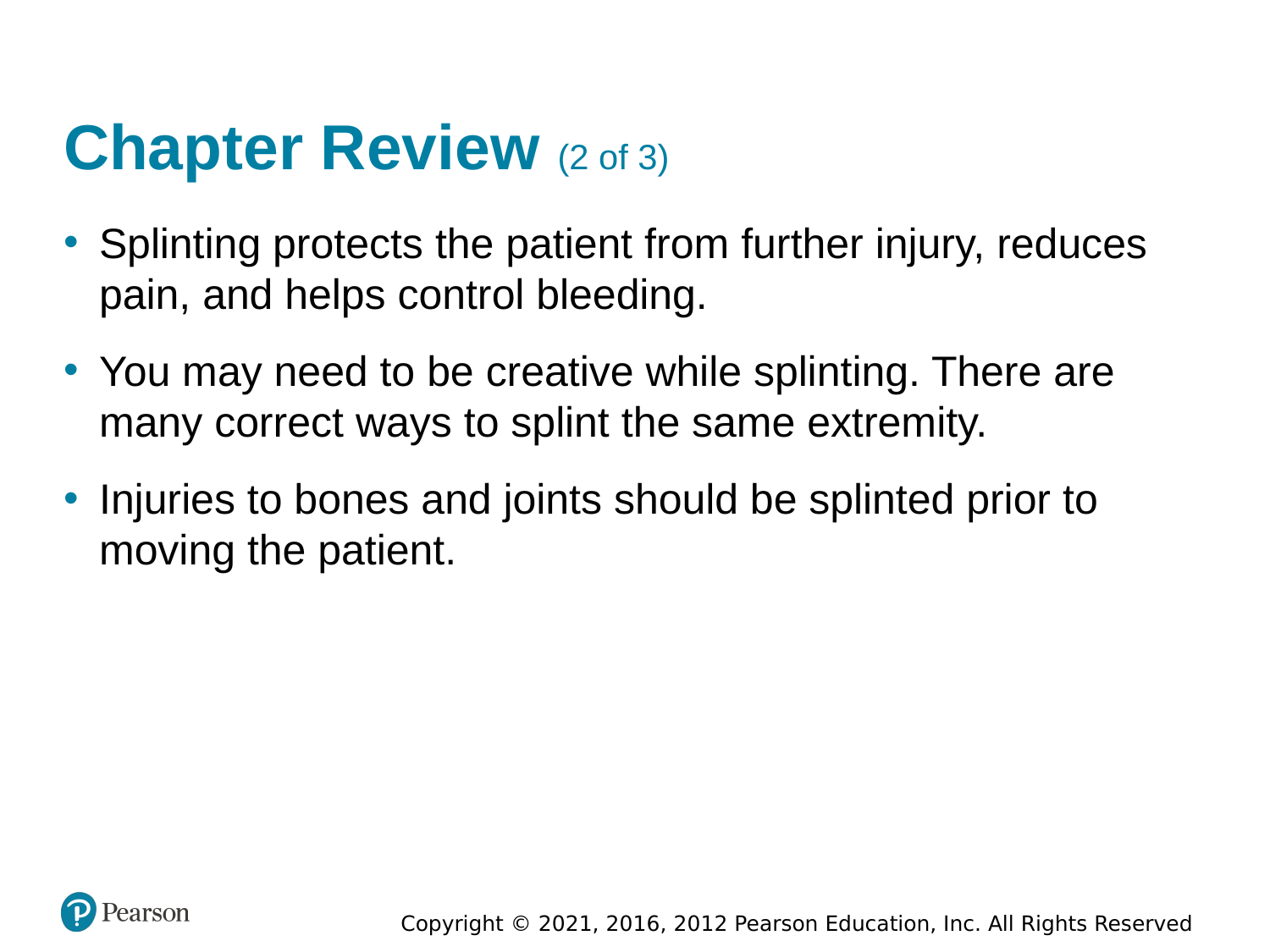

# Chapter Review (2 of 3)
Splinting protects the patient from further injury, reduces pain, and helps control bleeding.
You may need to be creative while splinting. There are many correct ways to splint the same extremity.
Injuries to bones and joints should be splinted prior to moving the patient.